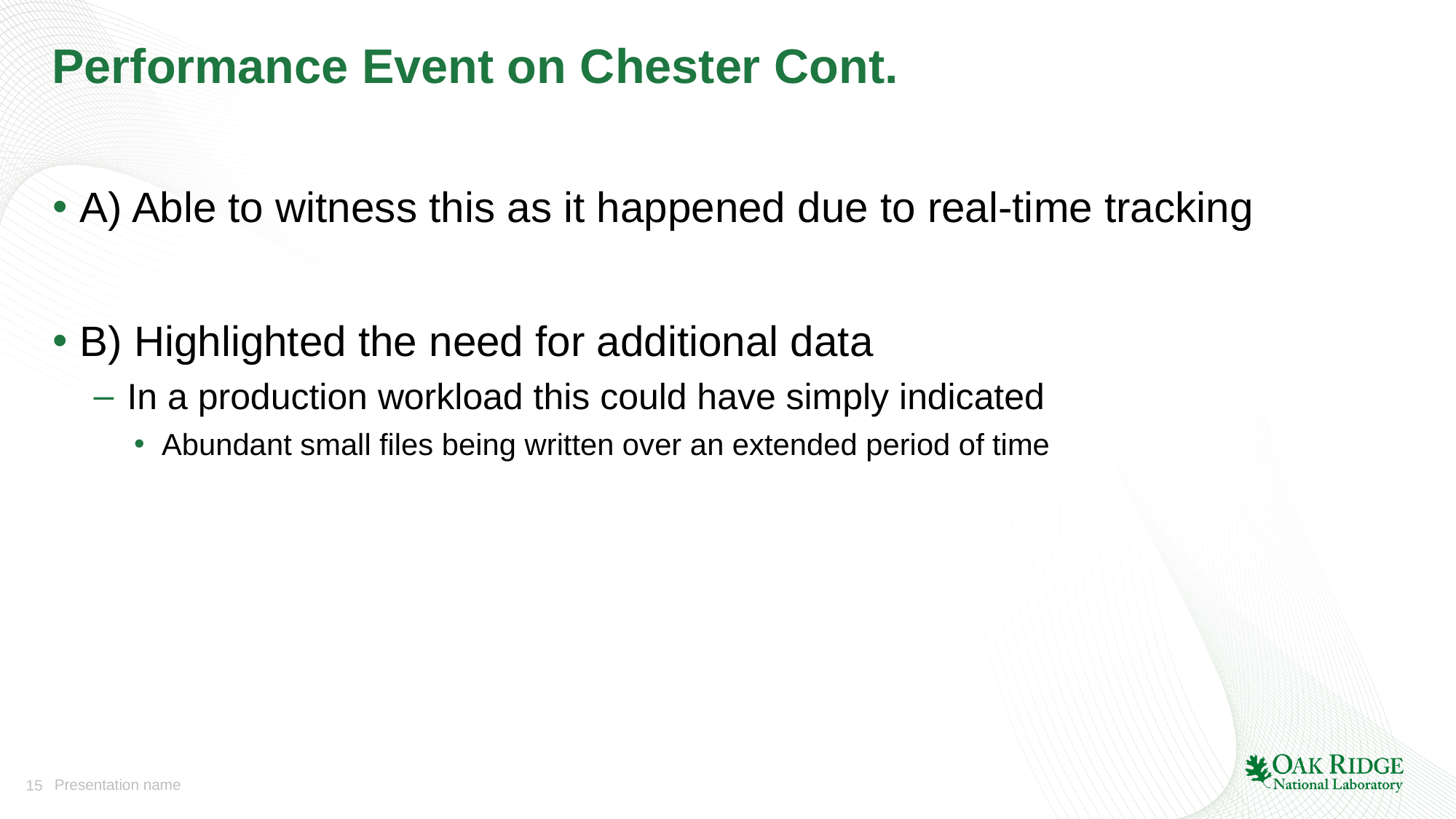

# Performance Event on Chester Cont.
A) Able to witness this as it happened due to real-time tracking

B) Highlighted the need for additional data
In a production workload this could have simply indicated
Abundant small files being written over an extended period of time